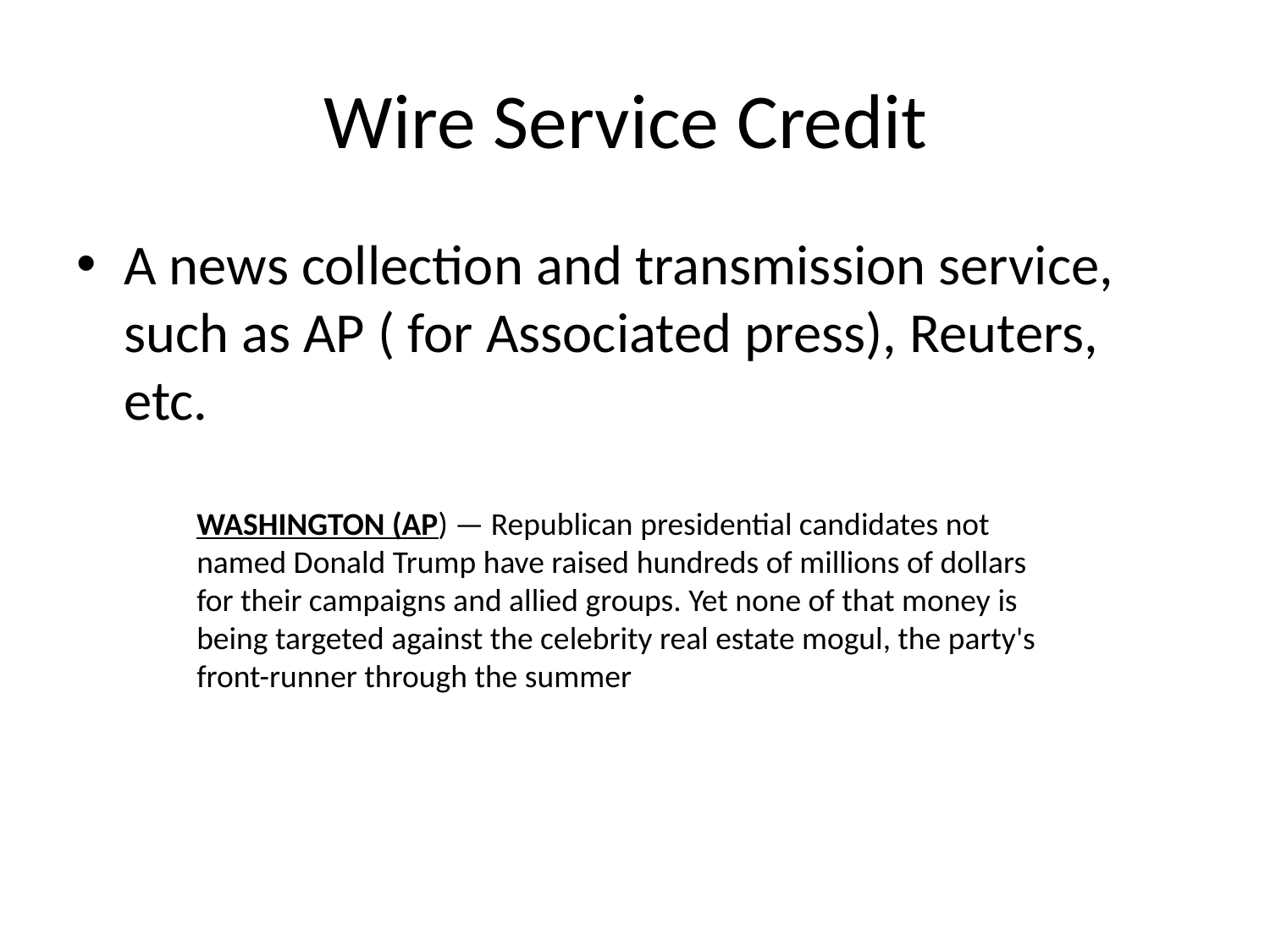

# Wire Service Credit
A news collection and transmission service, such as AP ( for Associated press), Reuters, etc.
WASHINGTON (AP) — Republican presidential candidates not named Donald Trump have raised hundreds of millions of dollars for their campaigns and allied groups. Yet none of that money is being targeted against the celebrity real estate mogul, the party's front-runner through the summer